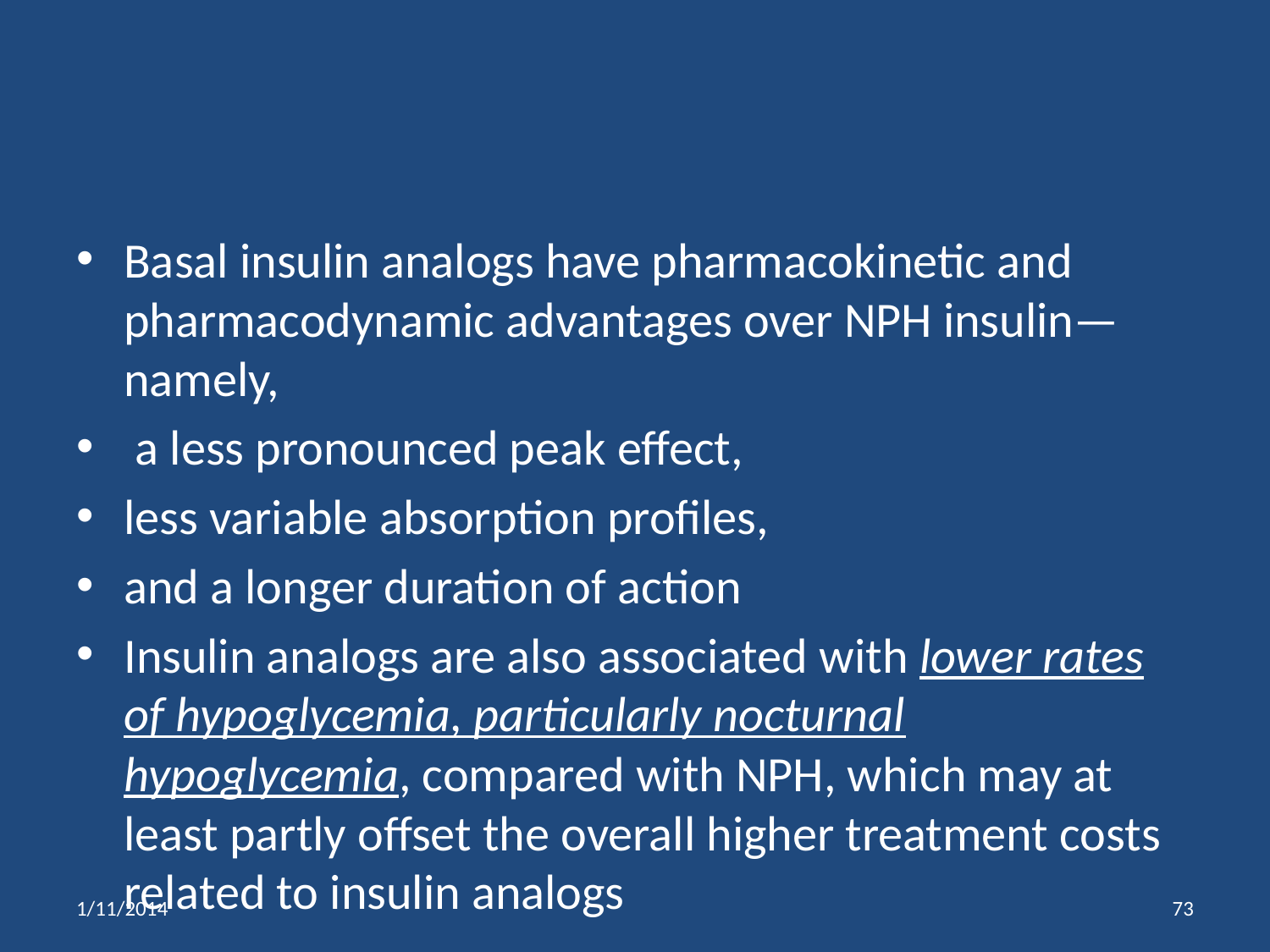

#
Basal insulin analogs have pharmacokinetic and pharmacodynamic advantages over NPH insulin—namely,
 a less pronounced peak effect,
less variable absorption profiles,
and a longer duration of action
Insulin analogs are also associated with lower rates of hypoglycemia, particularly nocturnal hypoglycemia, compared with NPH, which may at least partly offset the overall higher treatment costs related to insulin analogs
1/11/2014

73